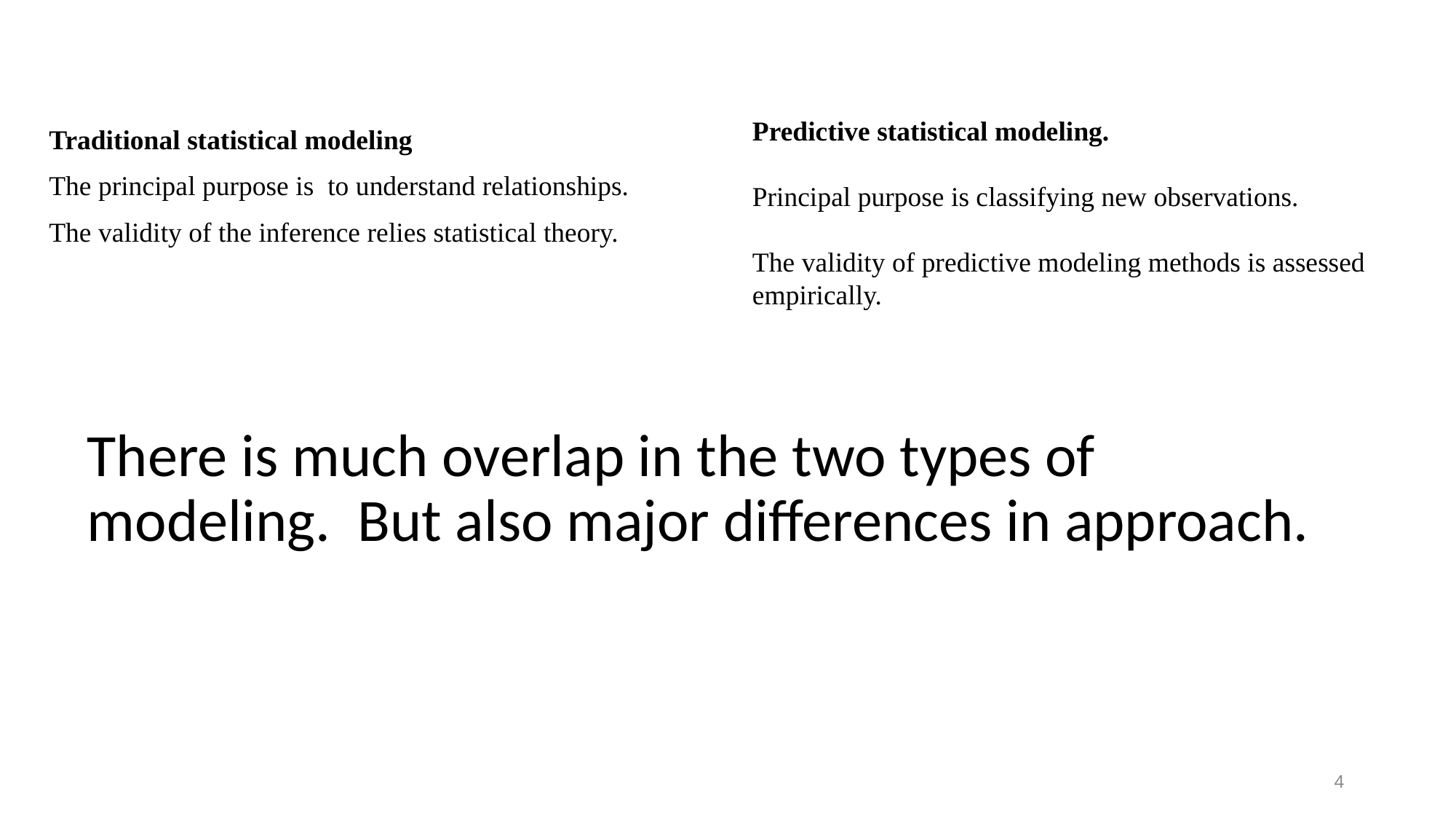

Predictive statistical modeling.

Principal purpose is classifying new observations.

The validity of predictive modeling methods is assessed empirically.
Traditional statistical modeling
The principal purpose is  to understand relationships.
The validity of the inference relies statistical theory.
# There is much overlap in the two types of modeling.  But also major differences in approach.
4